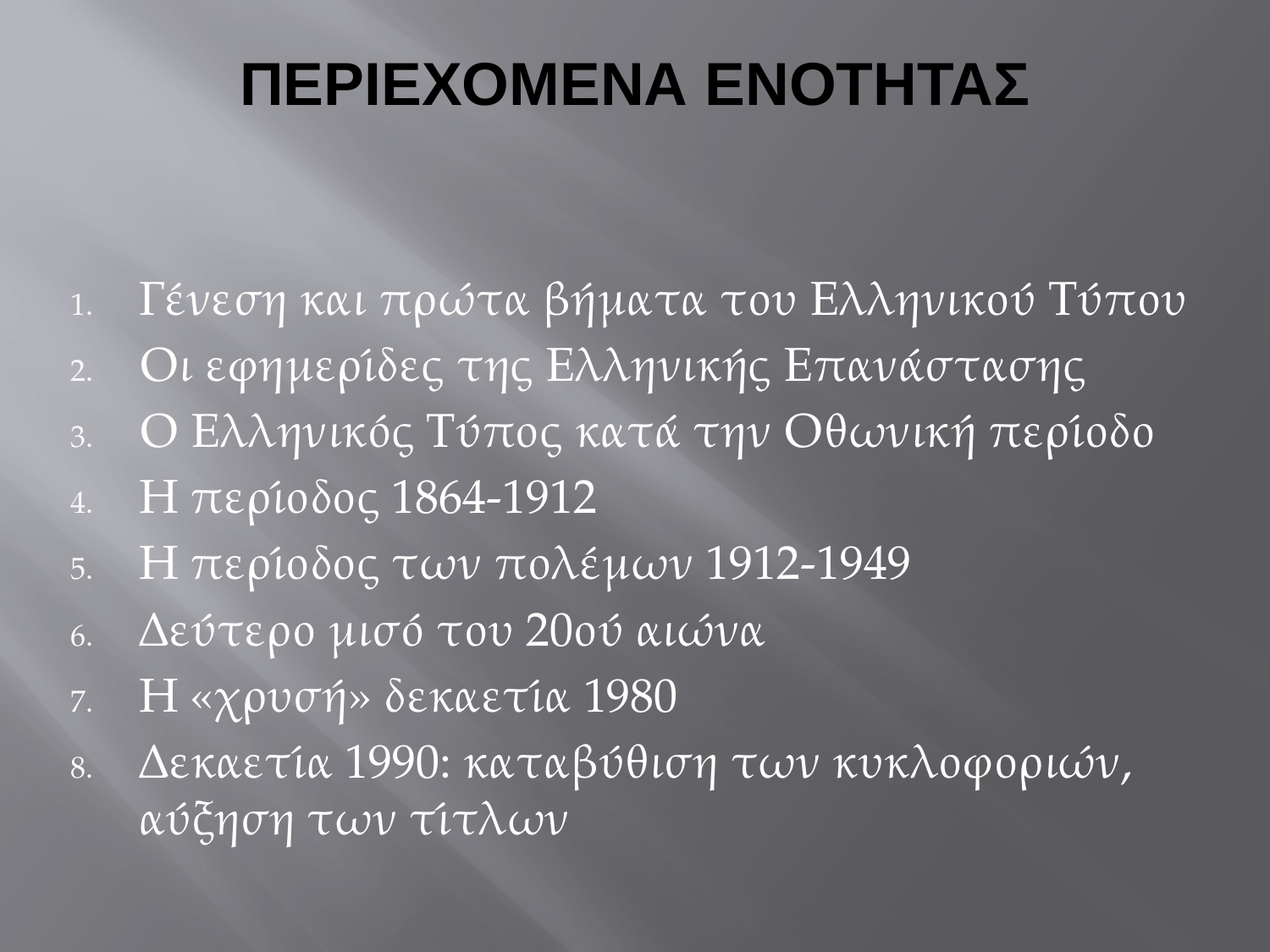

# ΠΕΡΙΕΧΟΜΕΝΑ ΕΝΟΤΗΤΑΣ

Γένεση και πρώτα βήματα του Ελληνικού Τύπου
Οι εφημερίδες της Ελληνικής Επανάστασης
Ο Ελληνικός Τύπος κατά την Οθωνική περίοδο
Η περίοδος 1864-1912
Η περίοδος των πολέμων 1912-1949
Δεύτερο μισό του 20ού αιώνα
Η «χρυσή» δεκαετία 1980
Δεκαετία 1990: καταβύθιση των κυκλοφοριών, αύξηση των τίτλων